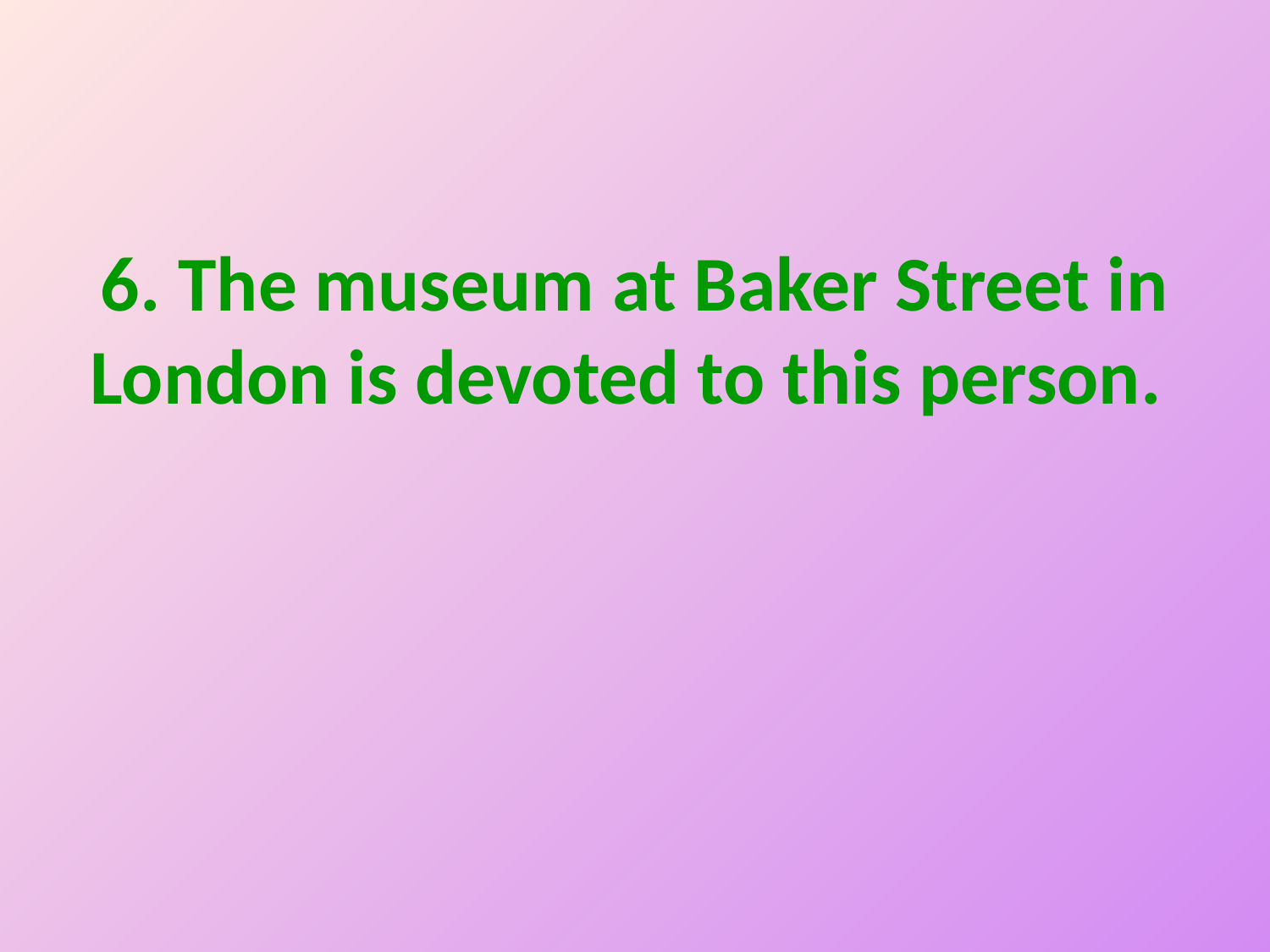

# 6. The museum at Baker Street in London is devoted to this person.